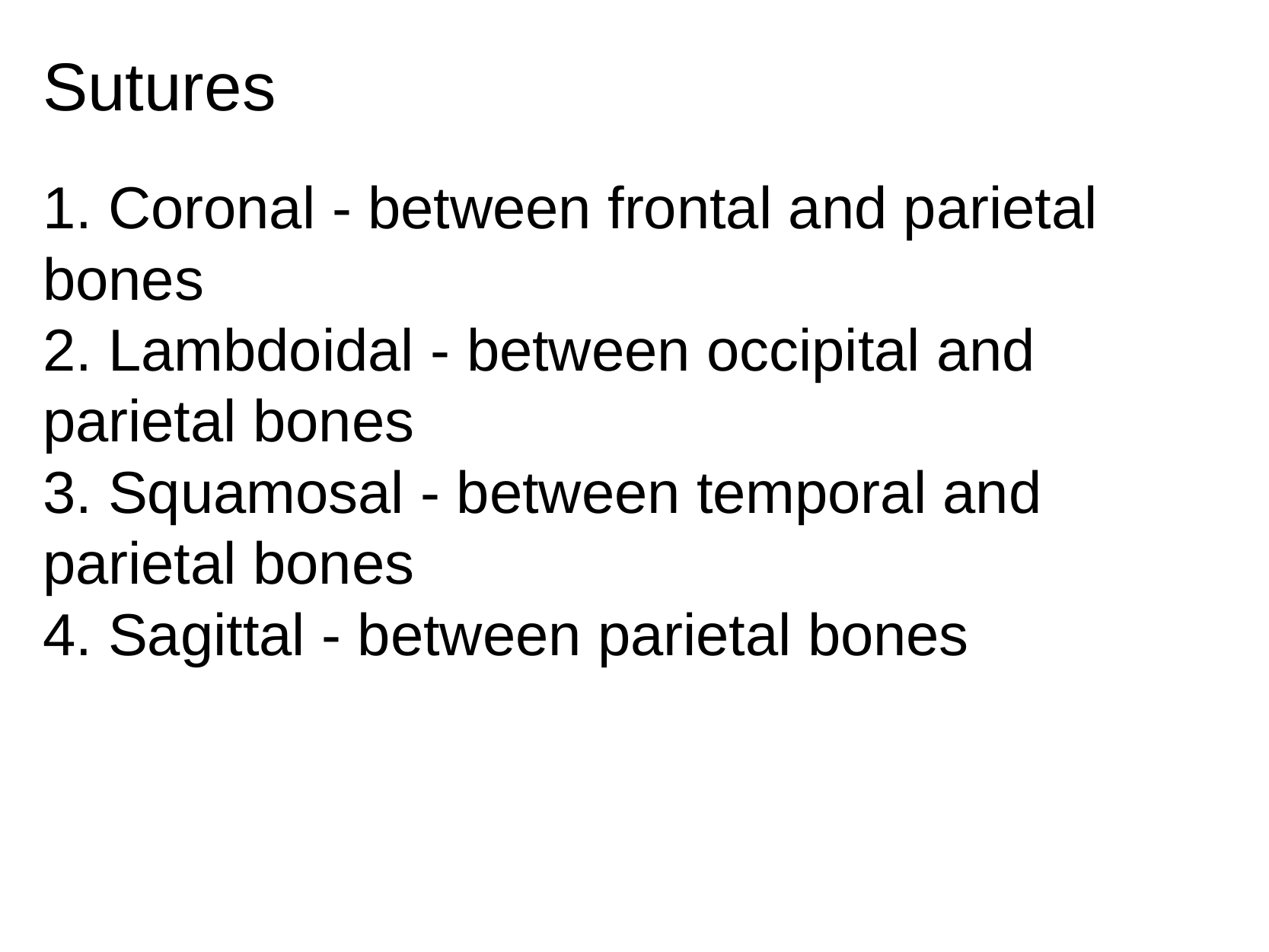

# Sutures
1. Coronal - between frontal and parietal bones
2. Lambdoidal - between occipital and parietal bones
3. Squamosal - between temporal and parietal bones
4. Sagittal - between parietal bones